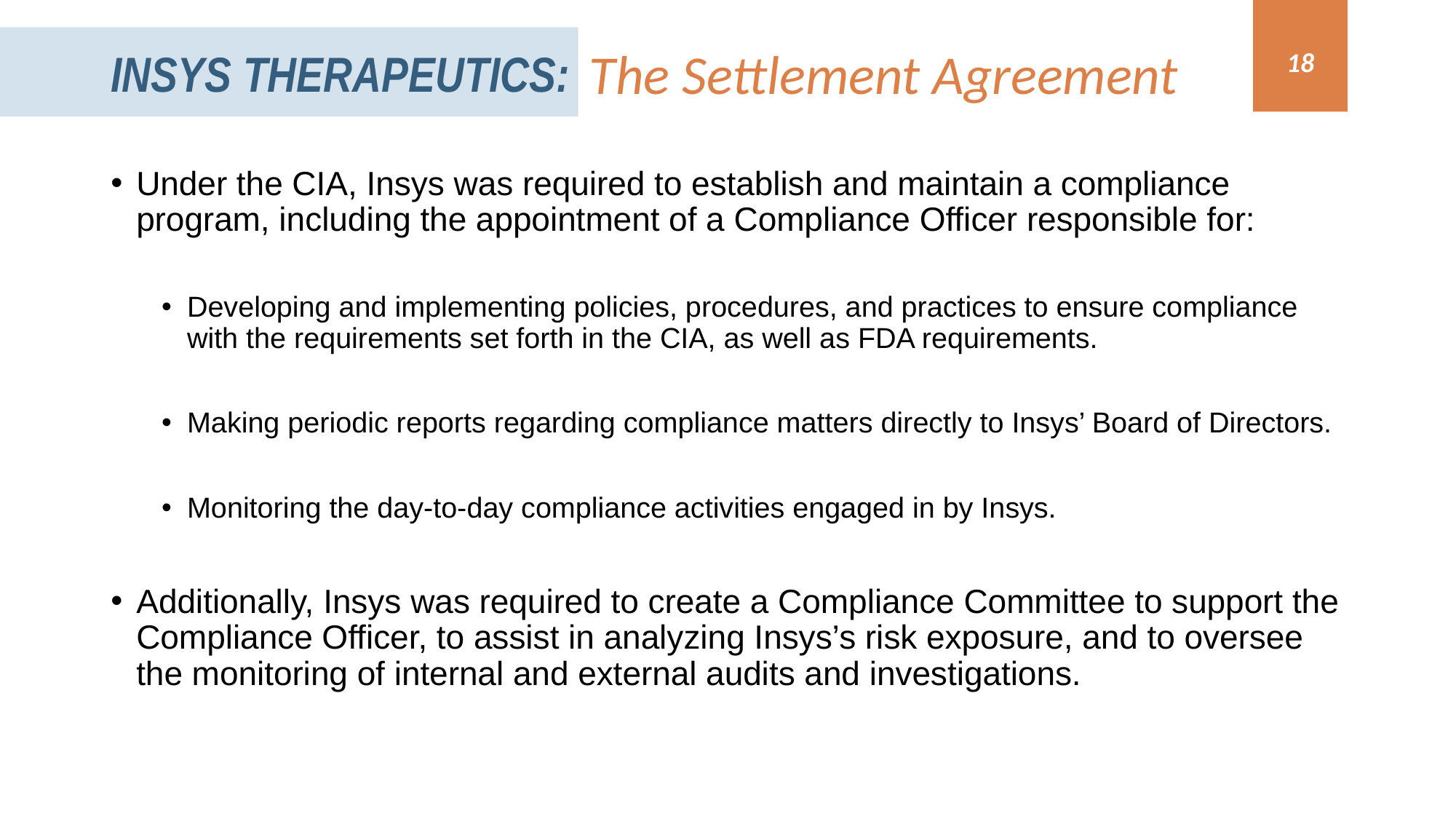

Insys Therapeutics:
# The Settlement Agreement
18
Under the CIA, Insys was required to establish and maintain a compliance program, including the appointment of a Compliance Officer responsible for:

Developing and implementing policies, procedures, and practices to ensure compliance with the requirements set forth in the CIA, as well as FDA requirements.

Making periodic reports regarding compliance matters directly to Insys’ Board of Directors.

Monitoring the day-to-day compliance activities engaged in by Insys.

Additionally, Insys was required to create a Compliance Committee to support the Compliance Officer, to assist in analyzing Insys’s risk exposure, and to oversee the monitoring of internal and external audits and investigations.